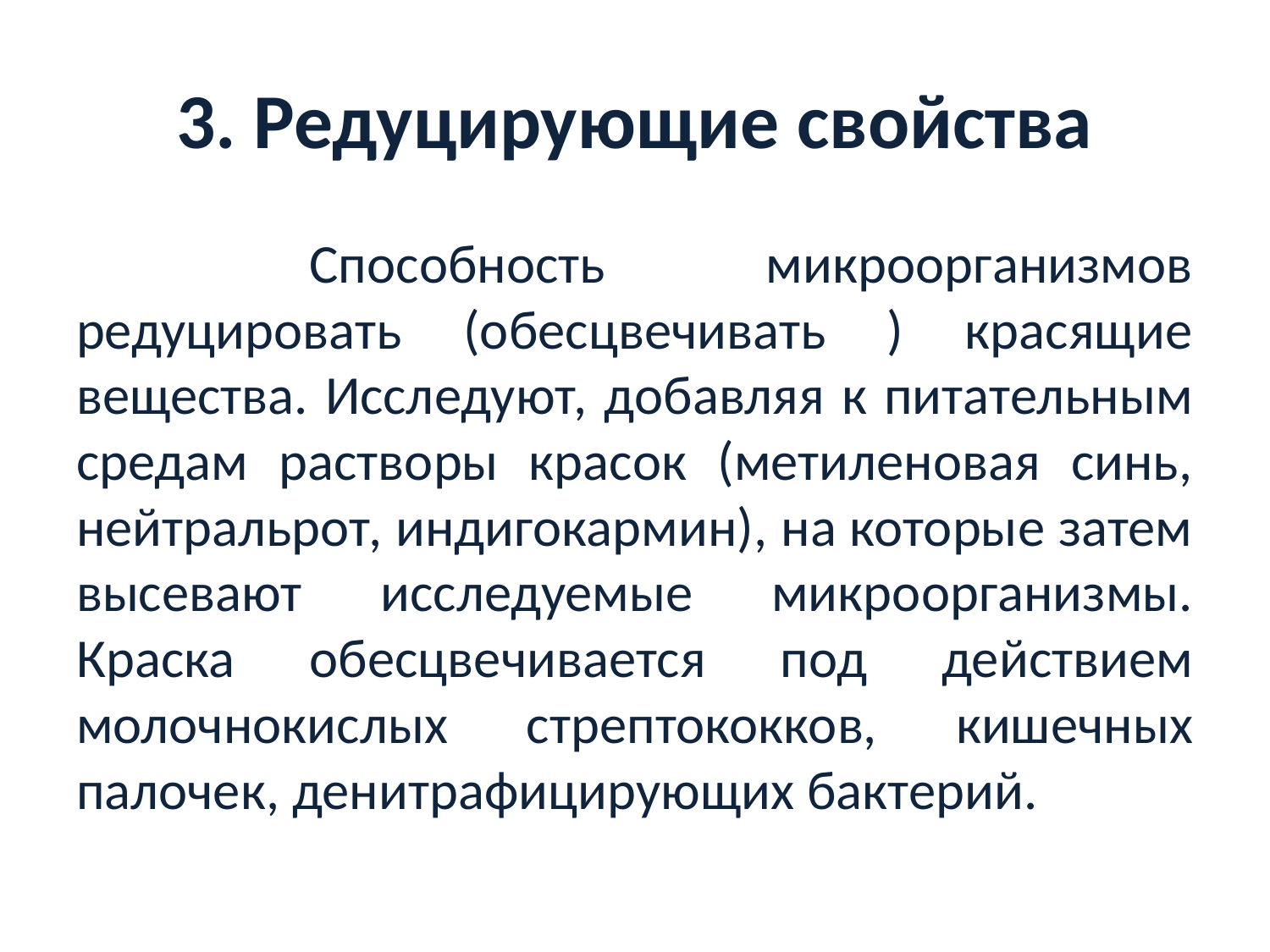

# 3. Редуцирующие свойства
 Способность микроорганизмов редуцировать (обесцвечивать ) красящие вещества. Исследуют, добавляя к питательным средам растворы красок (метиленовая синь, нейтральрот, индигокармин), на которые затем высевают исследуемые микроорганизмы. Краска обесцвечивается под действием молочнокислых стрептококков, кишечных палочек, денитрафицирующих бактерий.